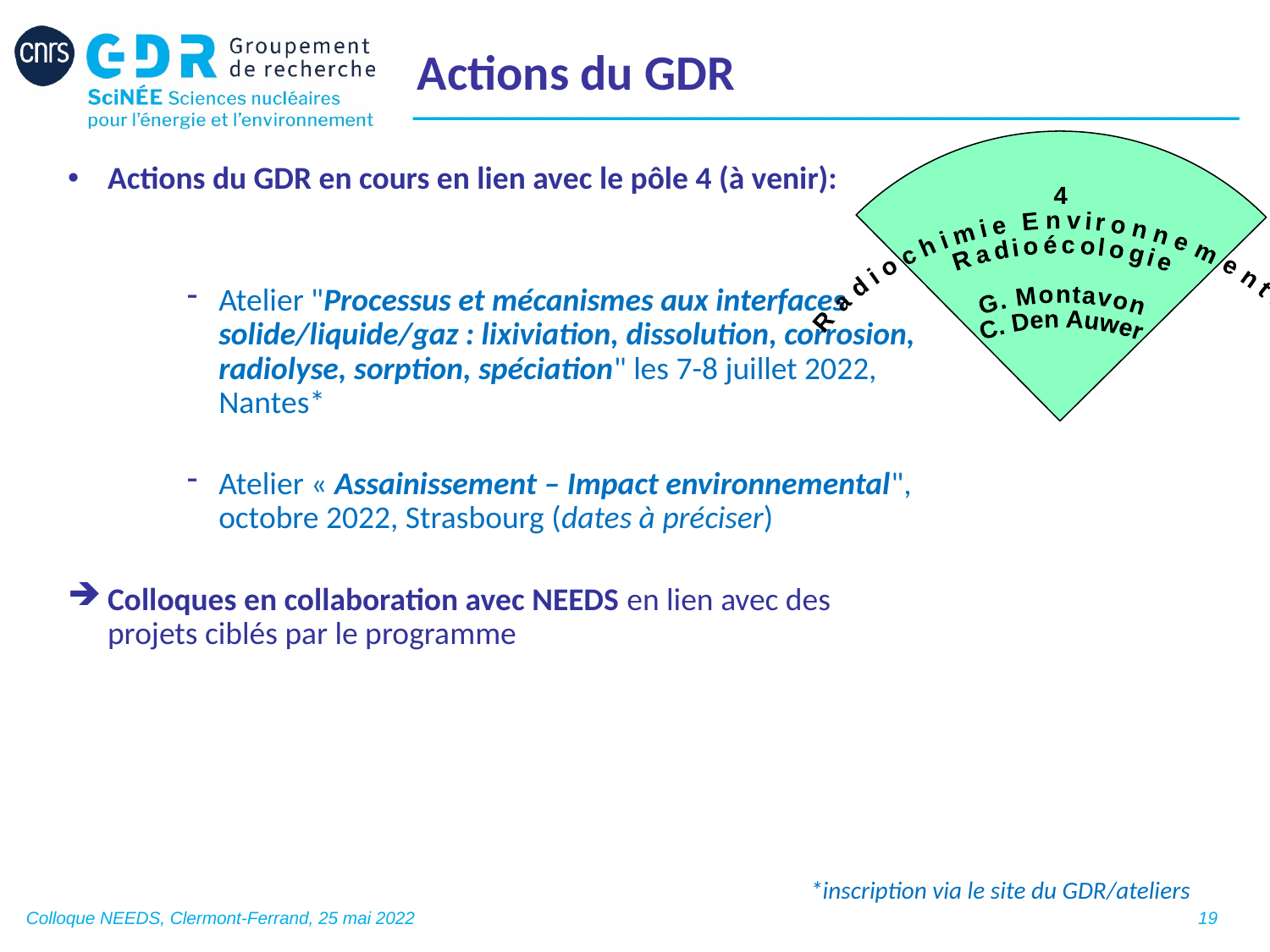

Actions du GDR

Actions du GDR en cours en lien avec le pôle 4 (à venir):

Atelier "Processus et mécanismes aux interfaces solide/liquide/gaz : lixiviation, dissolution, corrosion, radiolyse, sorption, spéciation" les 7-8 juillet 2022, Nantes*

Atelier « Assainissement – Impact environnemental", octobre 2022, Strasbourg (dates à préciser)

Colloques en collaboration avec NEEDS en lien avec des projets ciblés par le programme

4
Radiochimie Environnementale
Radioécologie

G. Montavon
C. Den Auwer
*inscription via le site du GDR/ateliers